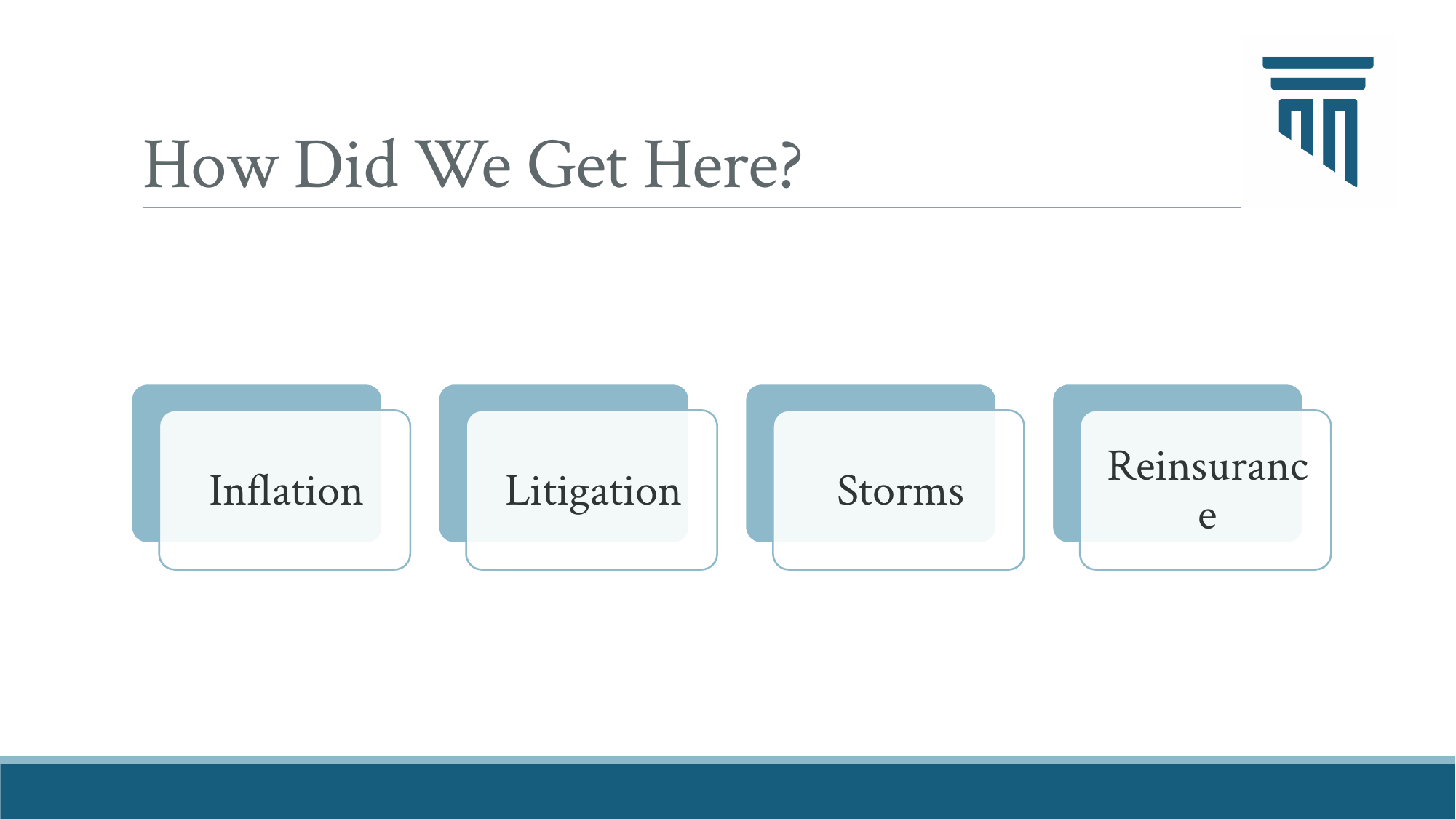

# How Did We Get Here?
Inflation
Litigation
Storms
Reinsurance